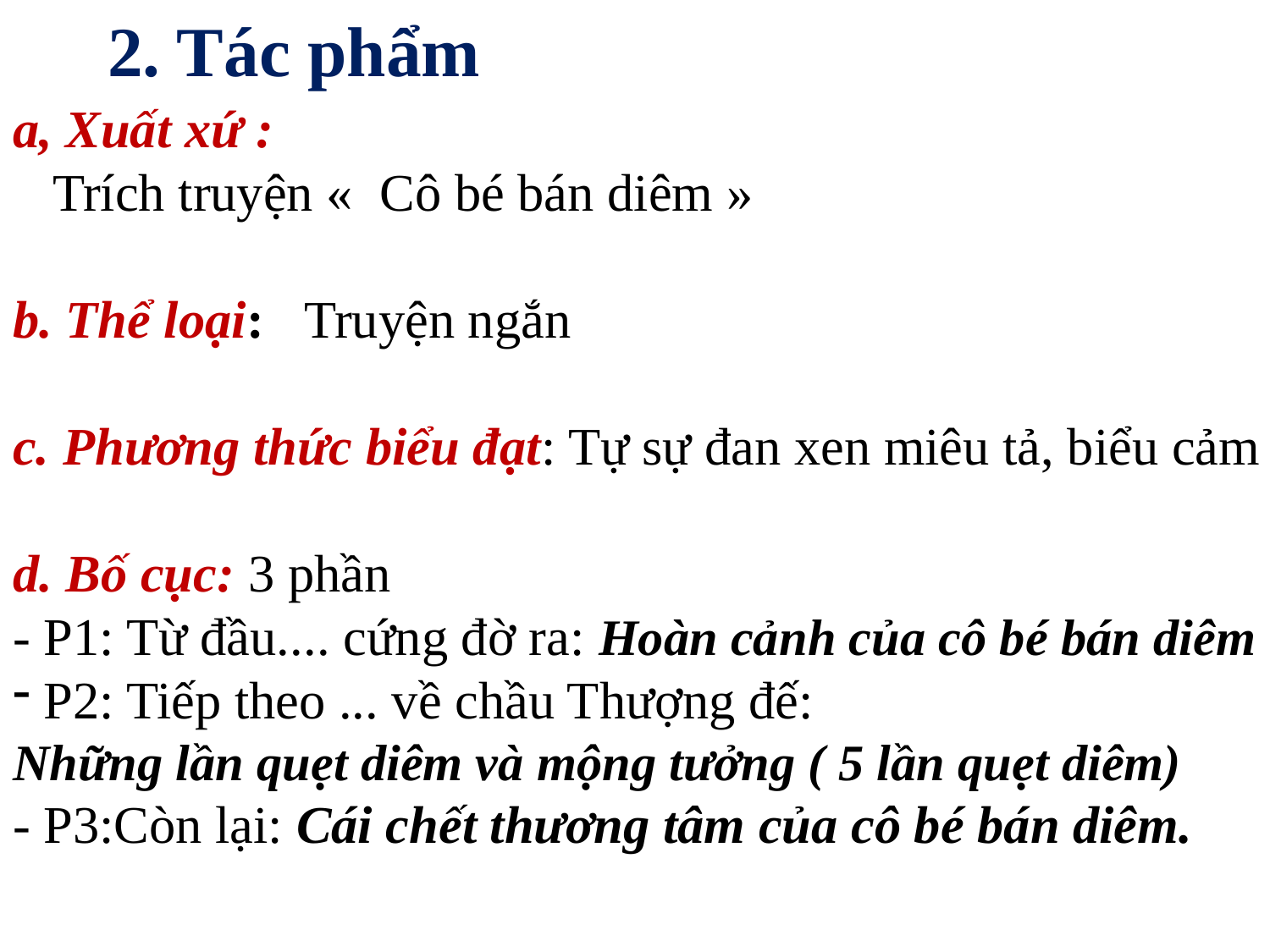

2. Tác phẩm

a, Xuất xứ :
   Trích truyện «  Cô bé bán diêm »

b. Thể loại:   Truyện ngắn

c. Phương thức biểu đạt: Tự sự đan xen miêu tả, biểu cảm

d. Bố cục: 3 phần
- P1: Từ đầu.... cứng đờ ra: Hoàn cảnh của cô bé bán diêm
 P2: Tiếp theo ... về chầu Thượng đế:
Những lần quẹt diêm và mộng tưởng ( 5 lần quẹt diêm)
- P3:Còn lại: Cái chết thương tâm của cô bé bán diêm.